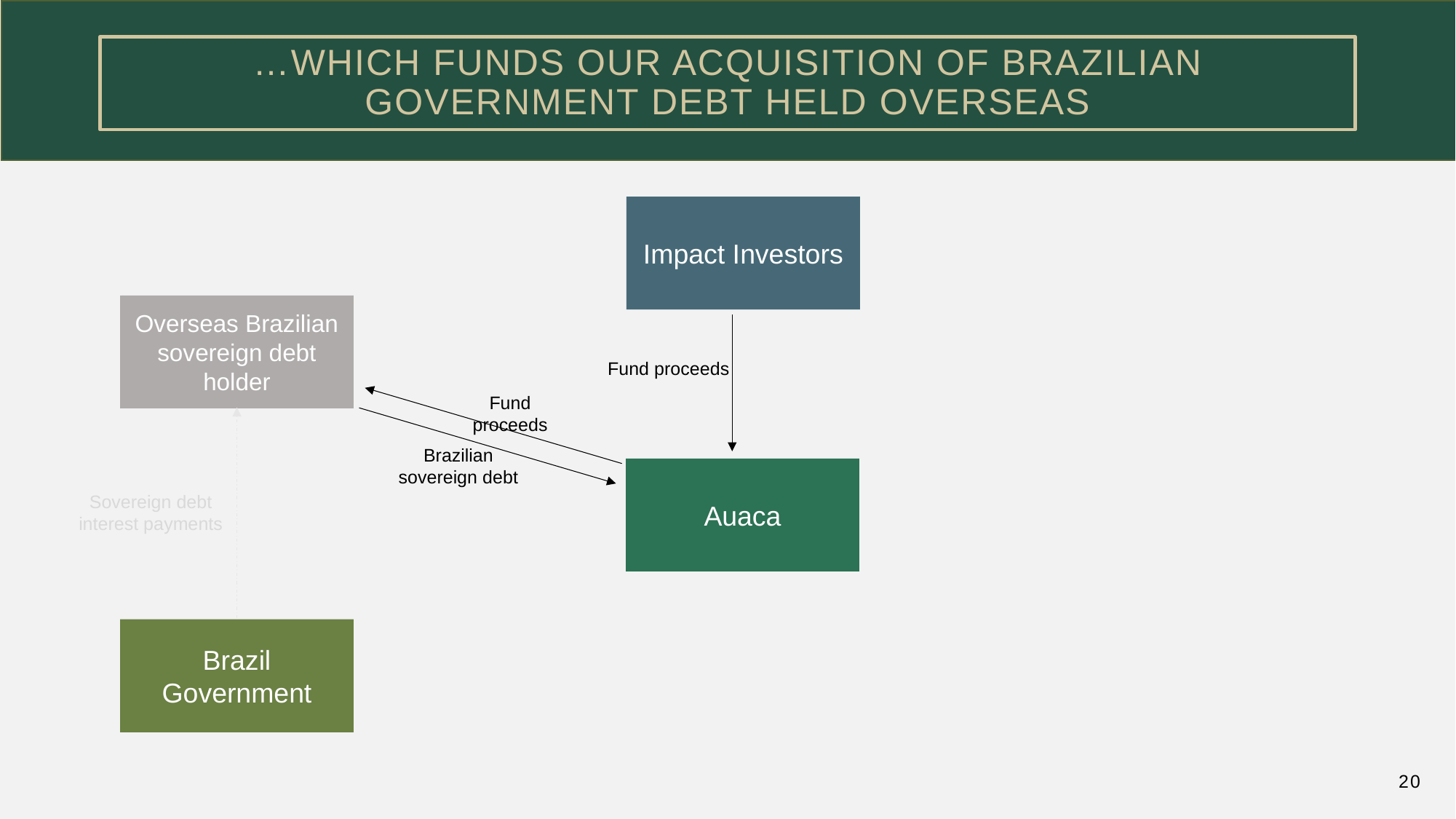

…which funds our acquisition of Brazilian
government debt held overseas
Impact Investors
Overseas Brazilian sovereign debt holder
Brazil Government
Fund proceeds
Fund proceeds
Brazilian sovereign debt
Auaca
Sovereign debt interest payments
20